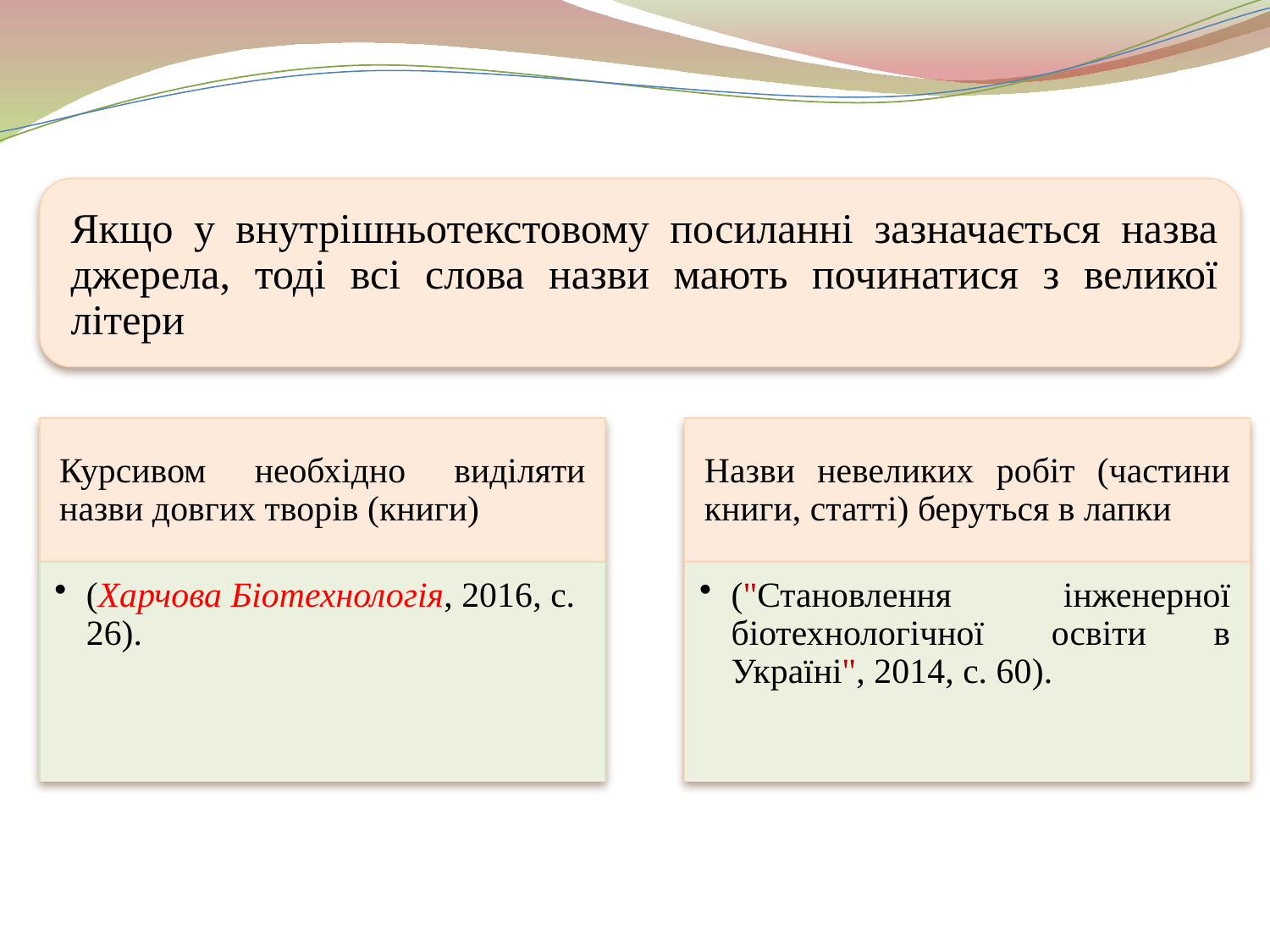

Якщо у внутрішньотекстовому посиланні зазначається назва джерела, тоді всі слова назви мають починатися з великої літери

Курсивом необхідно виділяти назви довгих творів (книги)
(Харчова Біотехнологія, 2016, с. 26).
Назви невеликих робіт (частини книги, статті) беруться в лапки
("Становлення інженерної біотехнологічної освіти в Україні", 2014, с. 60).